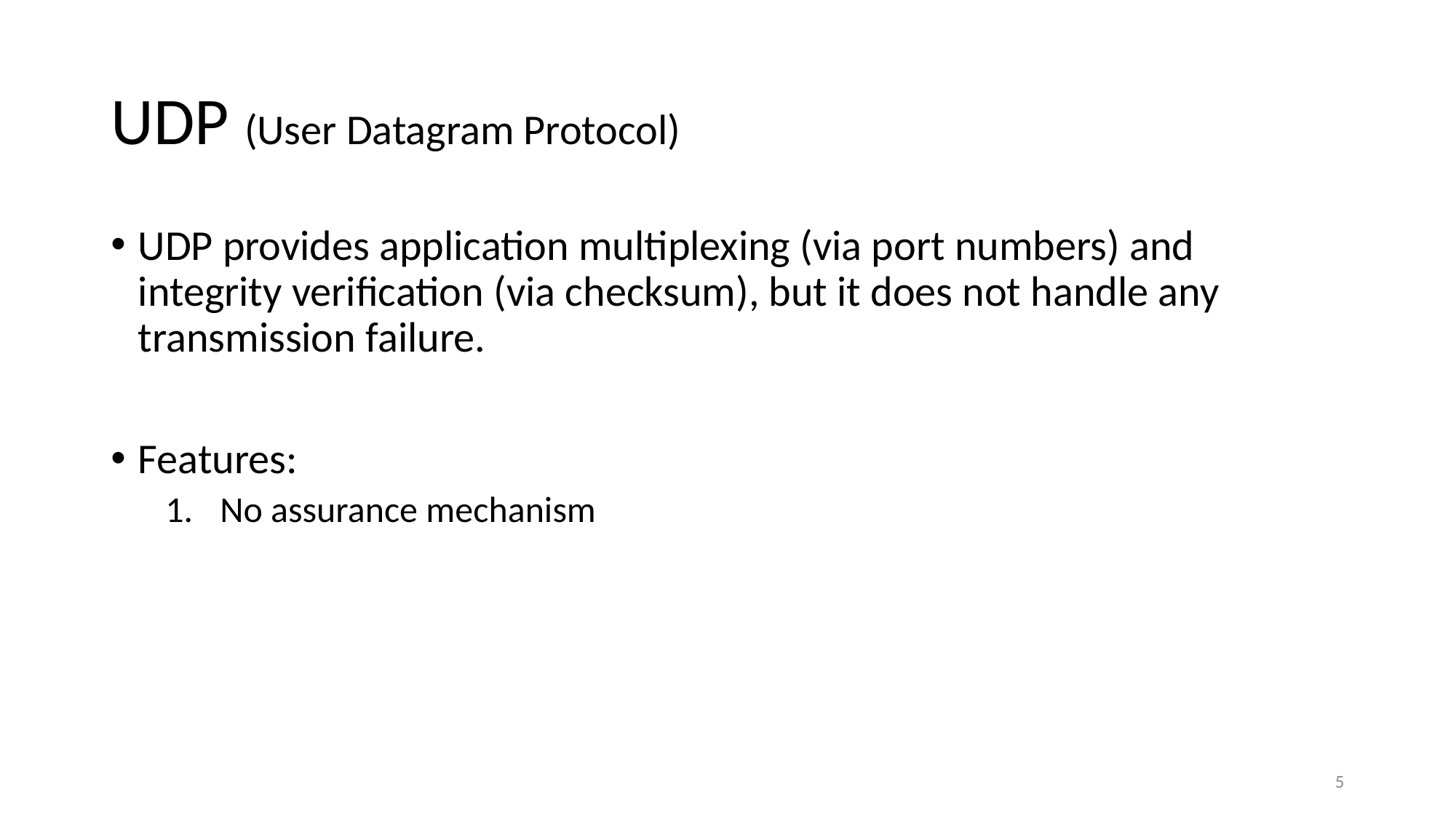

# UDP (User Datagram Protocol)
UDP provides application multiplexing (via port numbers) and integrity verification (via checksum), but it does not handle any transmission failure.

Features:
No assurance mechanism
5